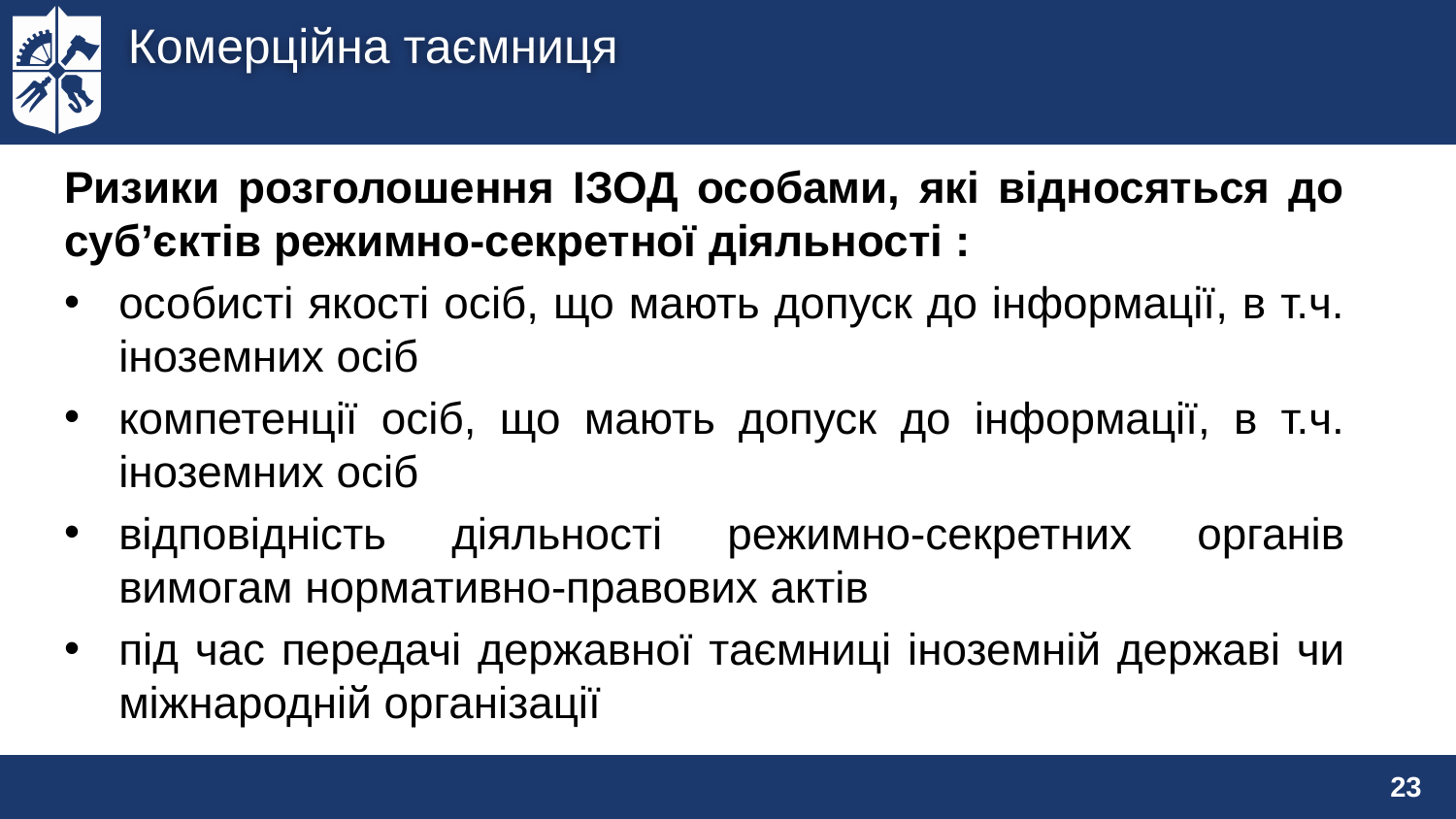

# Комерційна таємниця
Ризики розголошення ІЗОД особами, які відносяться до суб’єктів режимно-секретної діяльності :
особисті якості осіб, що мають допуск до інформації, в т.ч. іноземних осіб
компетенції осіб, що мають допуск до інформації, в т.ч. іноземних осіб
відповідність діяльності режимно-секретних органів вимогам нормативно-правових актів
під час передачі державної таємниці іноземній державі чи міжнародній організації

23